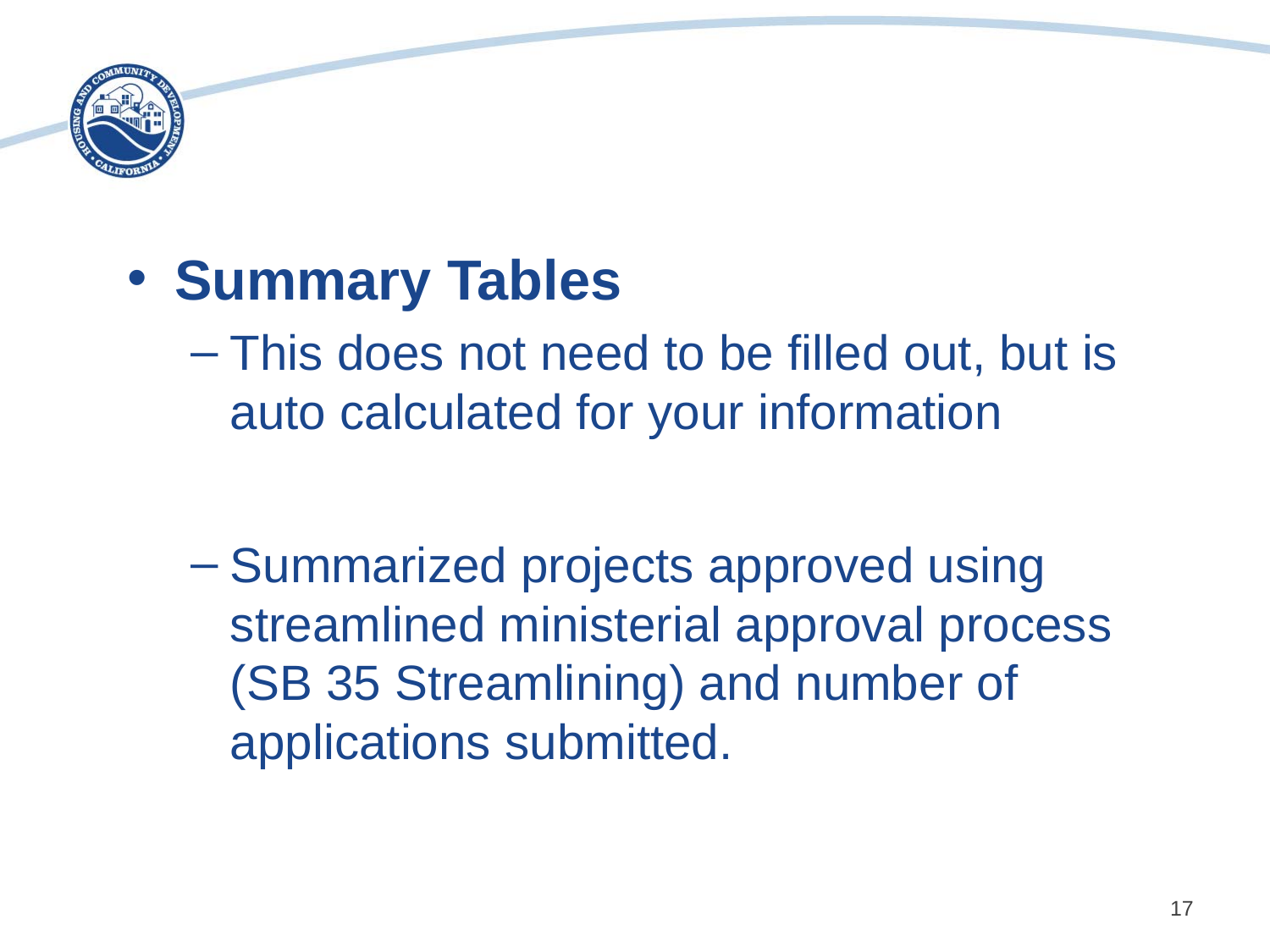

Summary Tables
This does not need to be filled out, but is auto calculated for your information

Summarized projects approved using streamlined ministerial approval process (SB 35 Streamlining) and number of applications submitted.

17